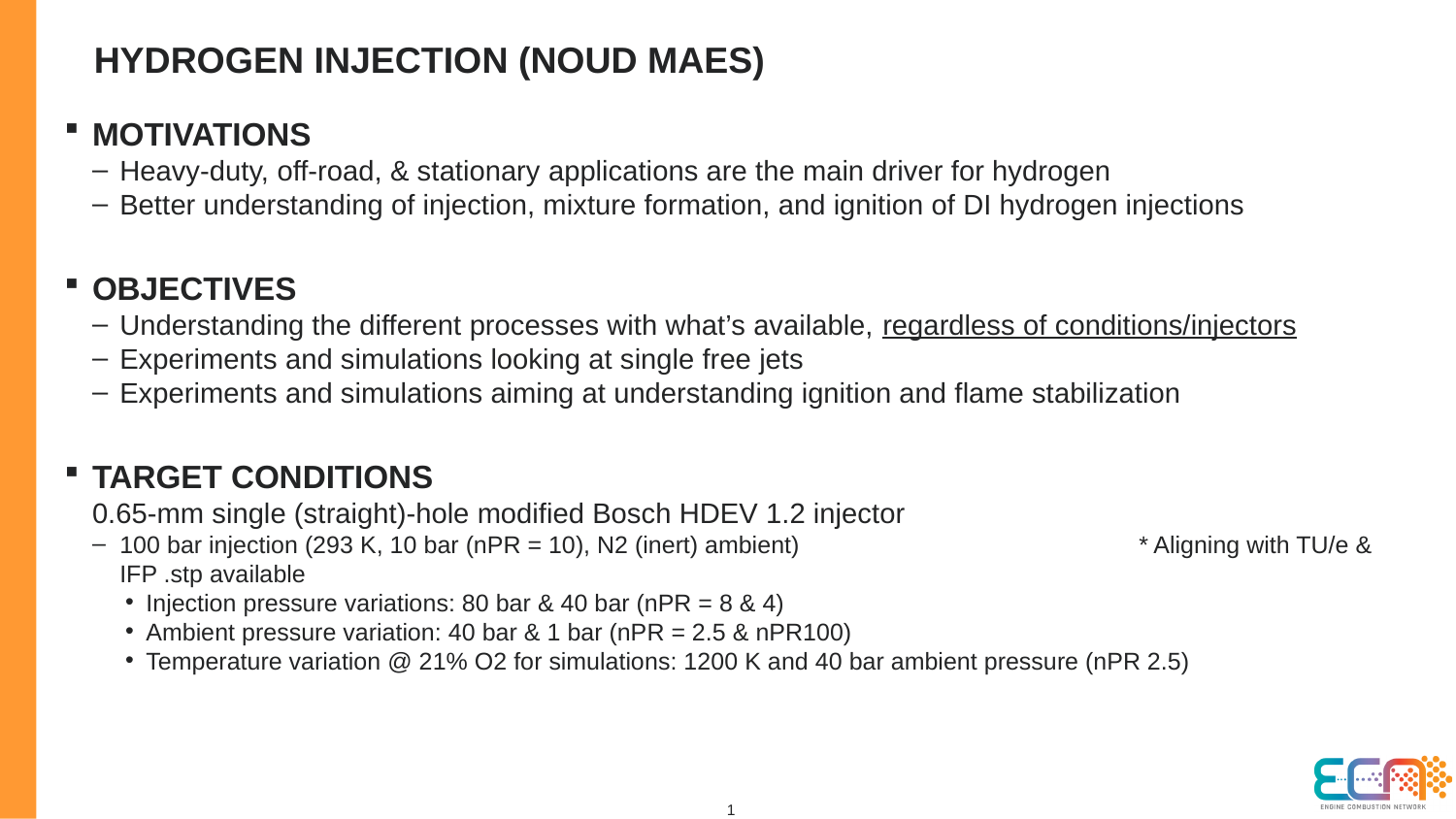

# Hydrogen Injection (Noud Maes)
MOTIVATIONS
Heavy-duty, off-road, & stationary applications are the main driver for hydrogen
Better understanding of injection, mixture formation, and ignition of DI hydrogen injections

OBJECTIVES
Understanding the different processes with what’s available, regardless of conditions/injectors
Experiments and simulations looking at single free jets
Experiments and simulations aiming at understanding ignition and flame stabilization

TARGET CONDITIONS
0.65-mm single (straight)-hole modified Bosch HDEV 1.2 injector
100 bar injection (293 K, 10 bar (nPR = 10), N2 (inert) ambient)			* Aligning with TU/e & IFP .stp available
Injection pressure variations: 80 bar & 40 bar (nPR = 8 & 4)
Ambient pressure variation: 40 bar & 1 bar (nPR = 2.5 & nPR100)
Temperature variation @ 21% O2 for simulations: 1200 K and 40 bar ambient pressure (nPR 2.5)

1